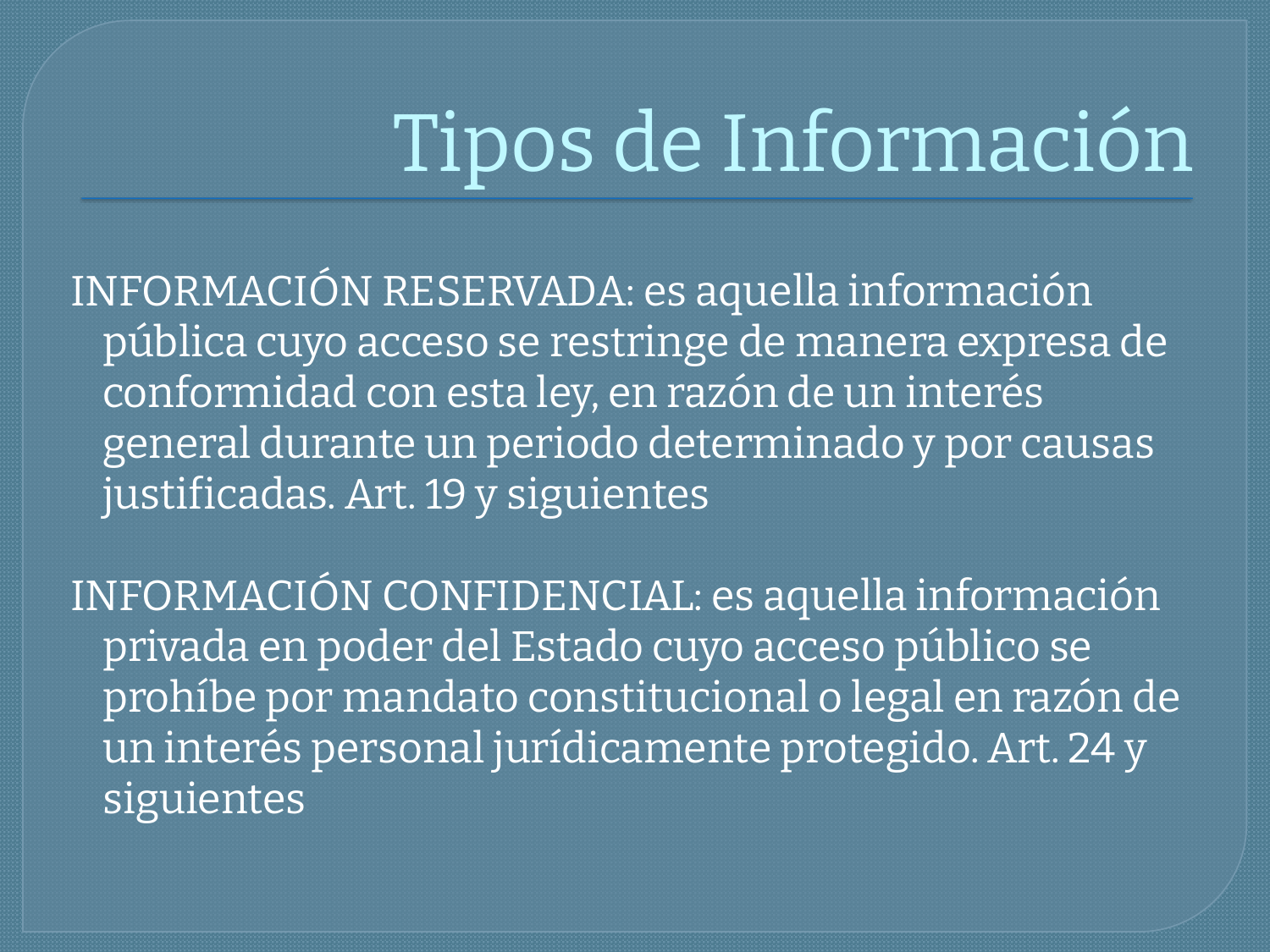

# Tipos de Información

 INFORMACIÓN RESERVADA: es aquella información pública cuyo acceso se restringe de manera expresa de conformidad con esta ley, en razón de un interés general durante un periodo determinado y por causas justificadas. Art. 19 y siguientes

 INFORMACIÓN CONFIDENCIAL: es aquella información privada en poder del Estado cuyo acceso público se prohíbe por mandato constitucional o legal en razón de un interés personal jurídicamente protegido. Art. 24 y siguientes